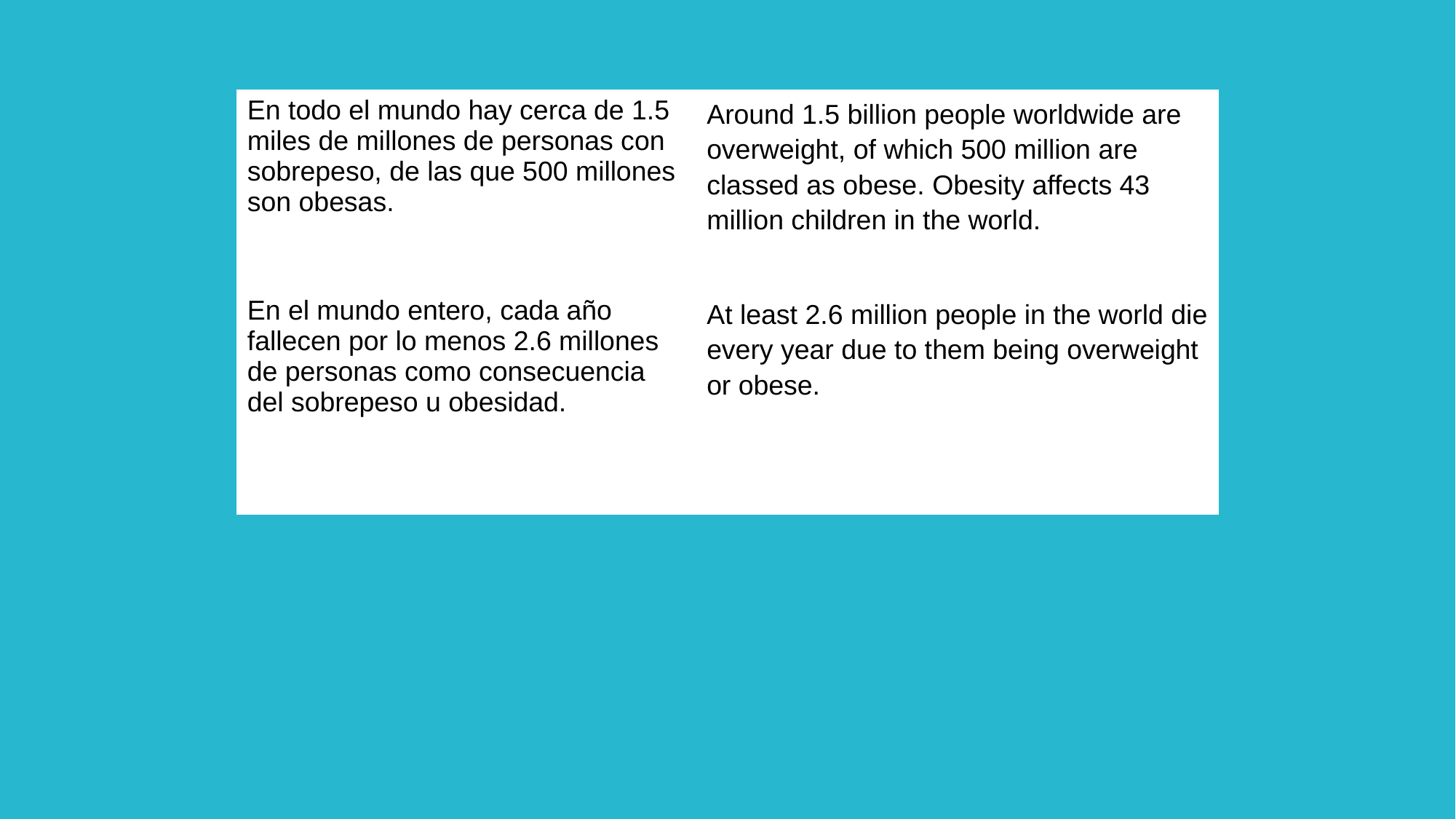

| En todo el mundo hay cerca de 1.5 miles de millones de personas con sobrepeso, de las que 500 millones son obesas. | Around 1.5 billion people worldwide are overweight, of which 500 million are classed as obese. Obesity affects 43 million children in the world. |
| --- | --- |
| En el mundo entero, cada año fallecen por lo menos 2.6 millones de personas como consecuencia del sobrepeso u obesidad. | At least 2.6 million people in the world die every year due to them being overweight or obese. |